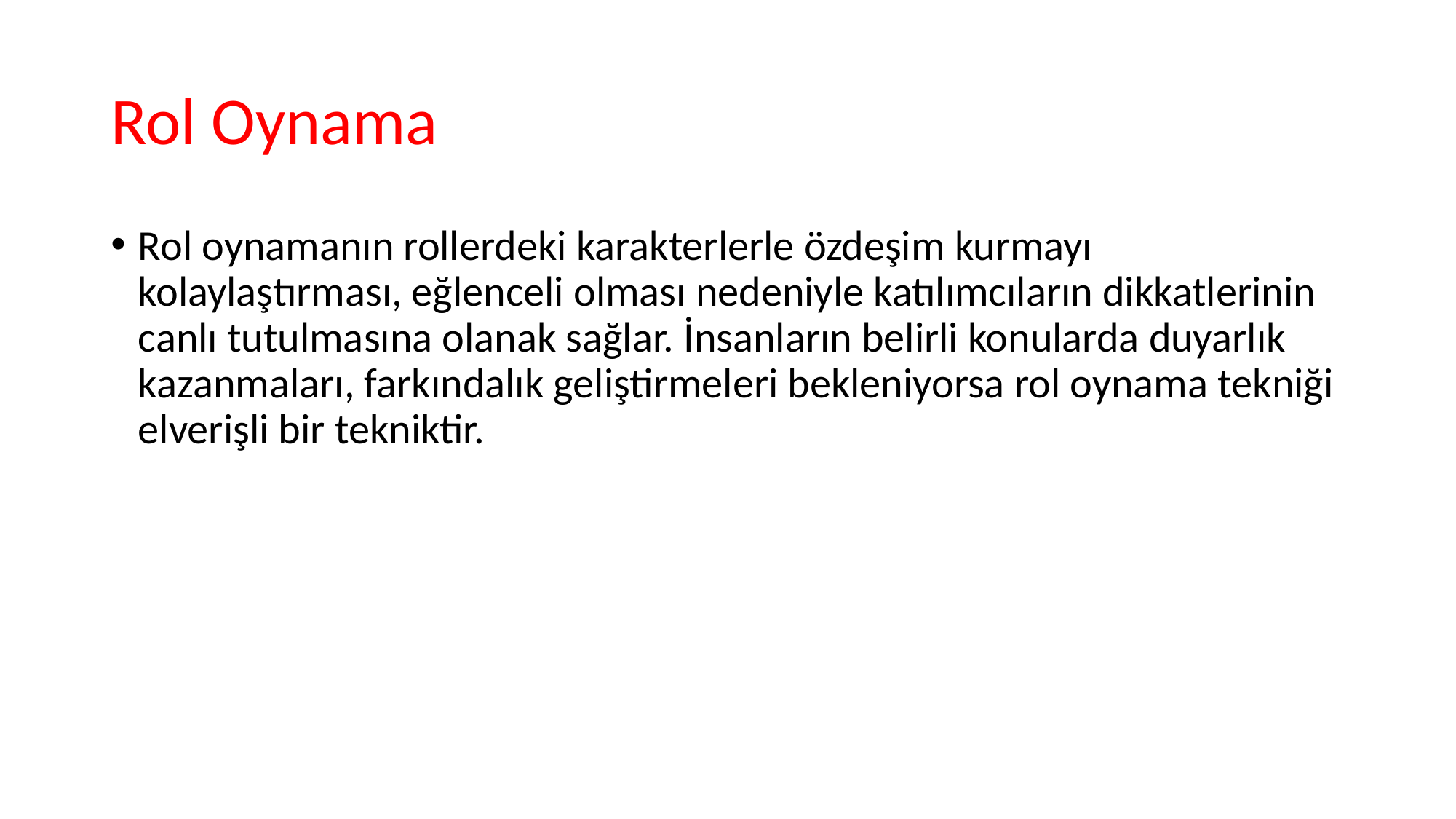

# Rol Oynama
Rol oynamanın rollerdeki karakterlerle özdeşim kurmayı kolaylaştırması, eğlenceli olması nedeniyle katılımcıların dikkatlerinin canlı tutulmasına olanak sağlar. İnsanların belirli konularda duyarlık kazanmaları, farkındalık geliştirmeleri bekleniyorsa rol oynama tekniği elverişli bir tekniktir.